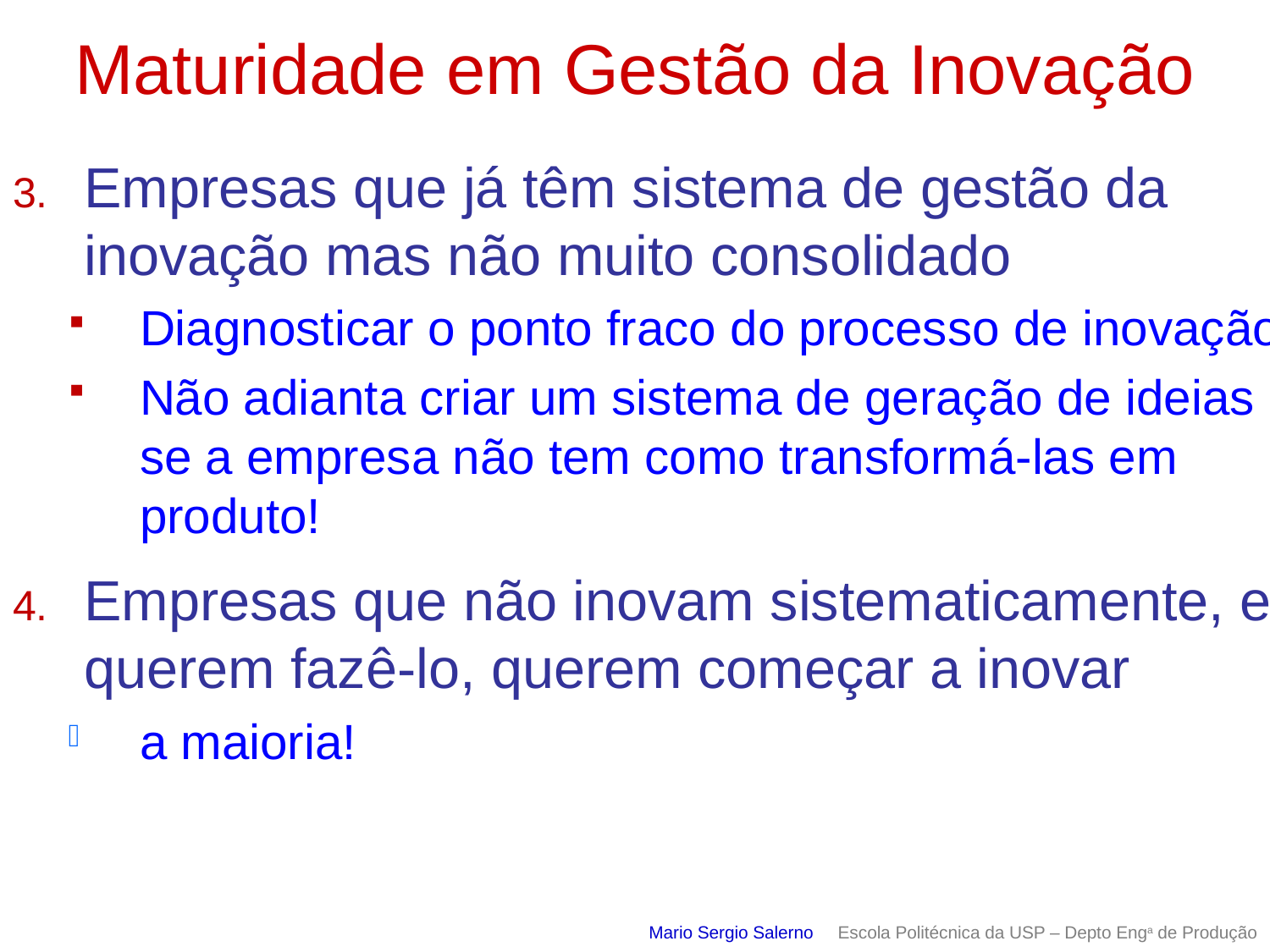

# Maturidade em Gestão da Inovação

Empresas que já têm sistema de gestão da inovação mas não muito consolidado
Diagnosticar o ponto fraco do processo de inovação
Não adianta criar um sistema de geração de ideias se a empresa não tem como transformá-las em produto!
Empresas que não inovam sistematicamente, e querem fazê-lo, querem começar a inovar
a maioria!

Mario Sergio Salerno     Escola Politécnica da USP – Depto Enga de Produção